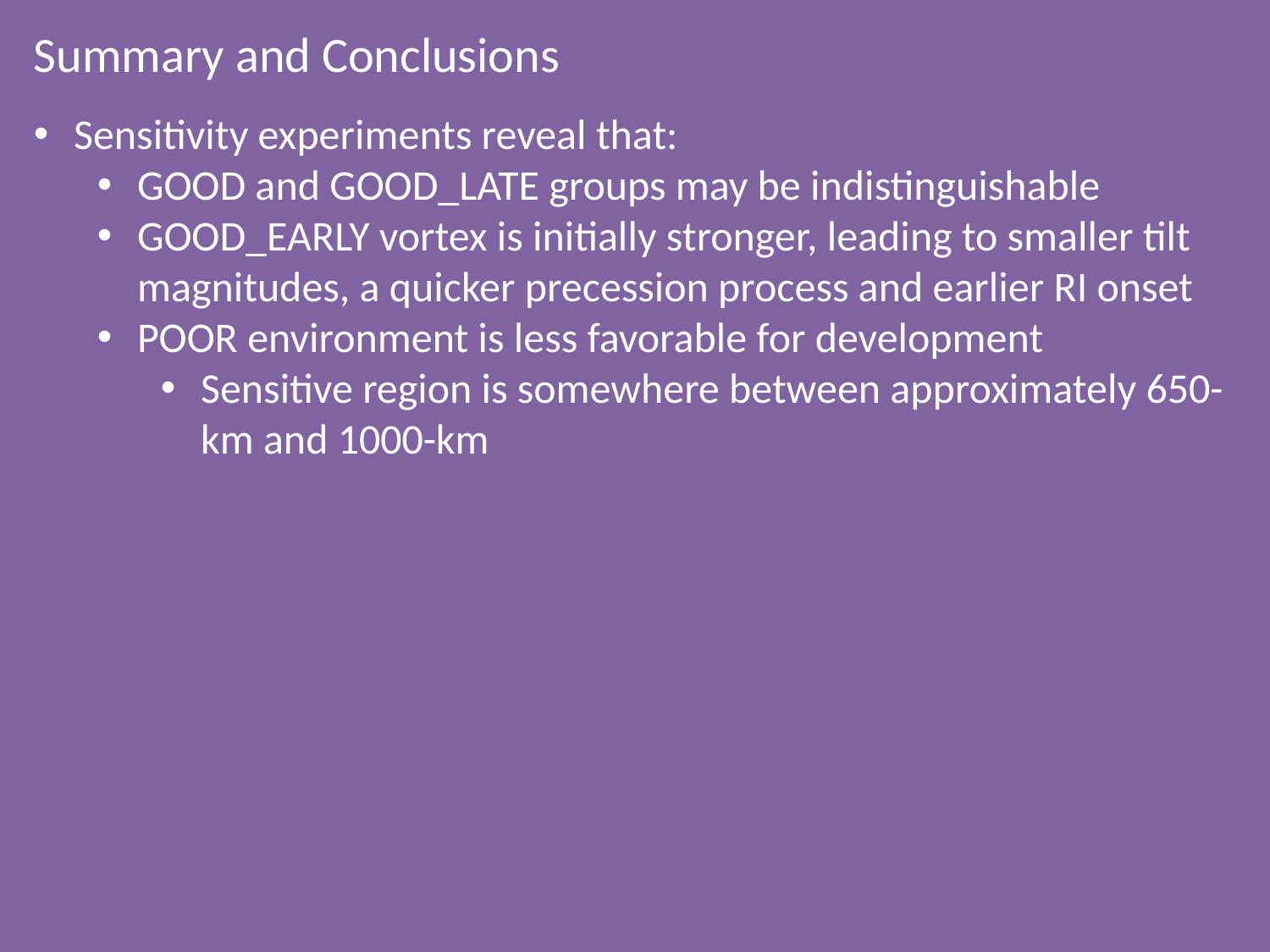

Summary and Conclusions
Sensitivity experiments reveal that:
GOOD and GOOD_LATE groups may be indistinguishable
GOOD_EARLY vortex is initially stronger, leading to smaller tilt magnitudes, a quicker precession process and earlier RI onset
POOR environment is less favorable for development
Sensitive region is somewhere between approximately 650-km and 1000-km